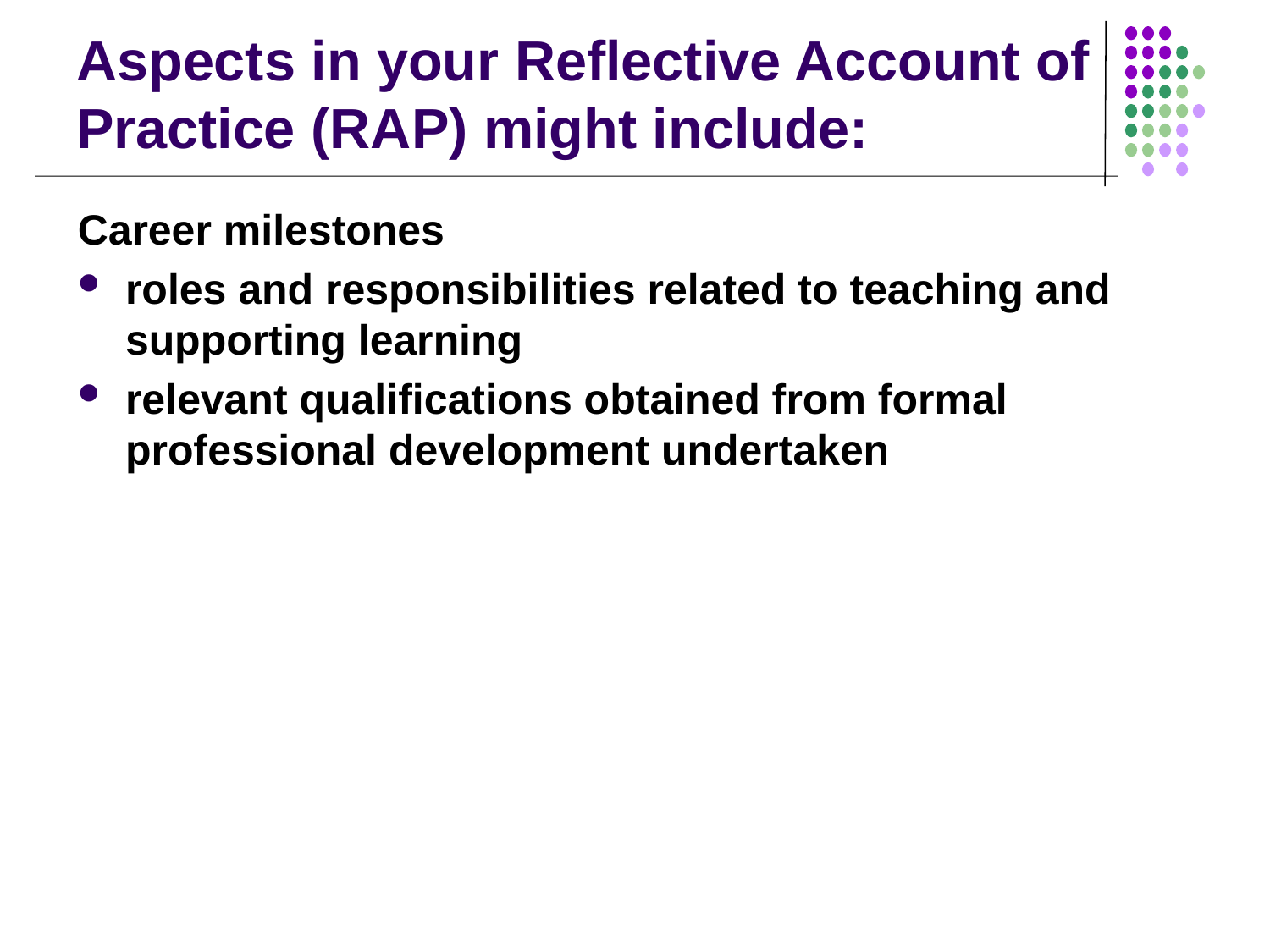

# Aspects in your Reflective Account of Practice (RAP) might include:
Career milestones
roles and responsibilities related to teaching and supporting learning
relevant qualifications obtained from formal professional development undertaken